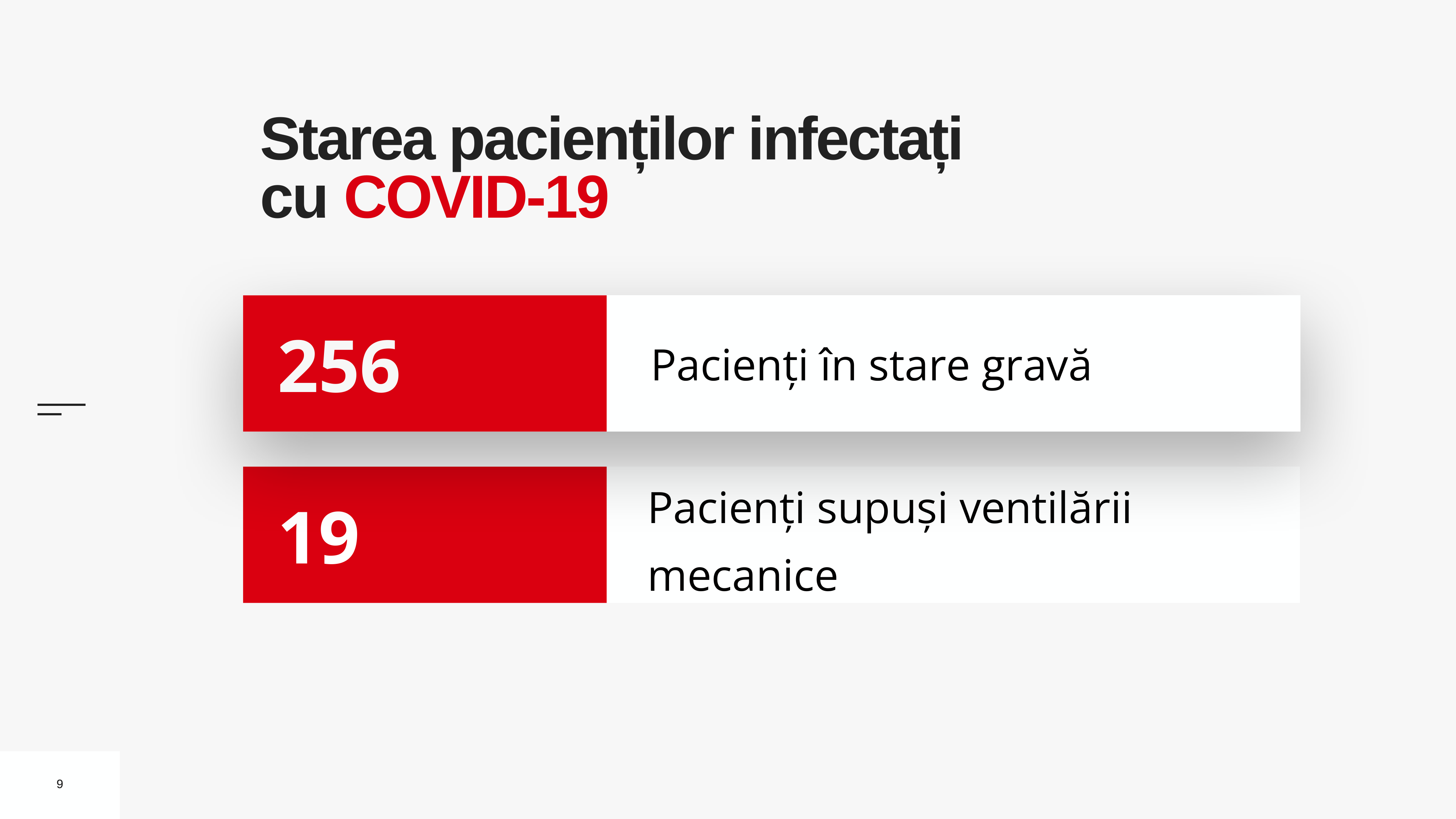

# Starea pacienților infectați cu COVID-19

Pacienți în stare gravă

256

Pacienți supuși ventilării mecanice

19
9
9